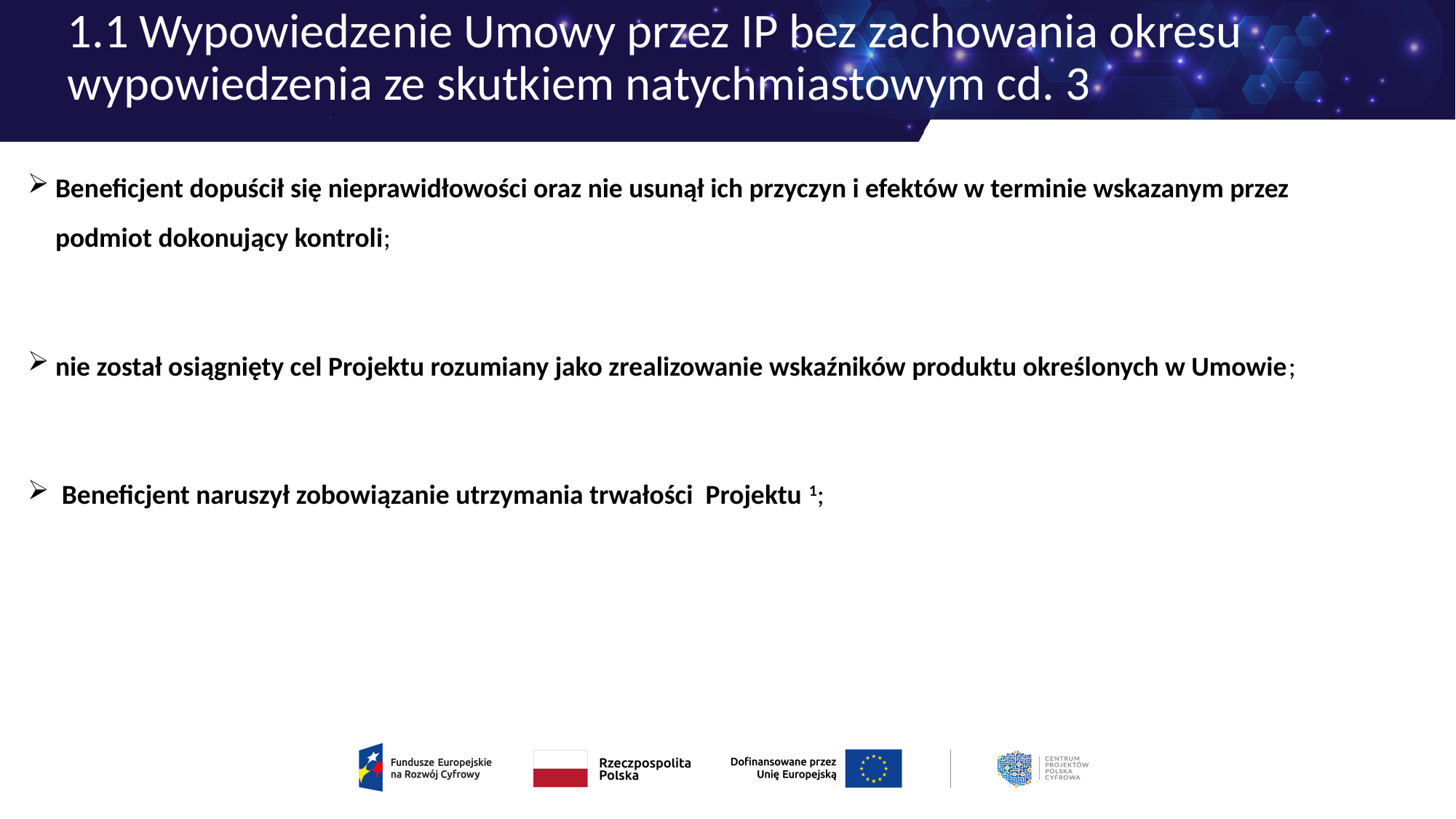

# 1.1 Wypowiedzenie Umowy przez IP bez zachowania okresu wypowiedzenia ze skutkiem natychmiastowym cd. 3
Beneficjent dopuścił się nieprawidłowości oraz nie usunął ich przyczyn i efektów w terminie wskazanym przez podmiot dokonujący kontroli;

nie został osiągnięty cel Projektu rozumiany jako zrealizowanie wskaźników produktu określonych w Umowie;

Beneficjent naruszył zobowiązanie utrzymania trwałości  Projektu 1;